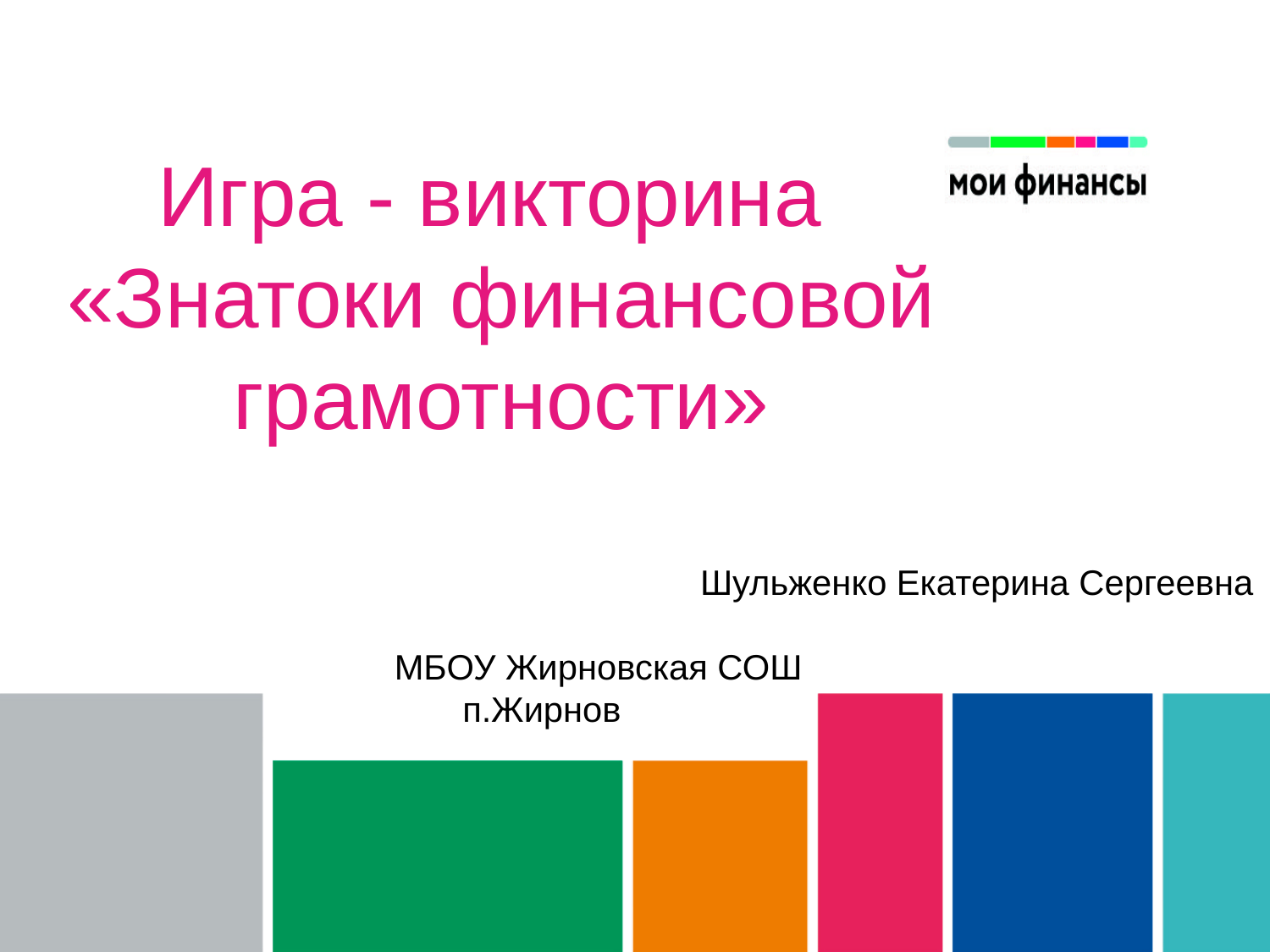

Игра - викторина
«Знатоки финансовой грамотности»

Шульженко Екатерина Сергеевна

             МБОУ Жирновская СОШ
                    п.Жирнов